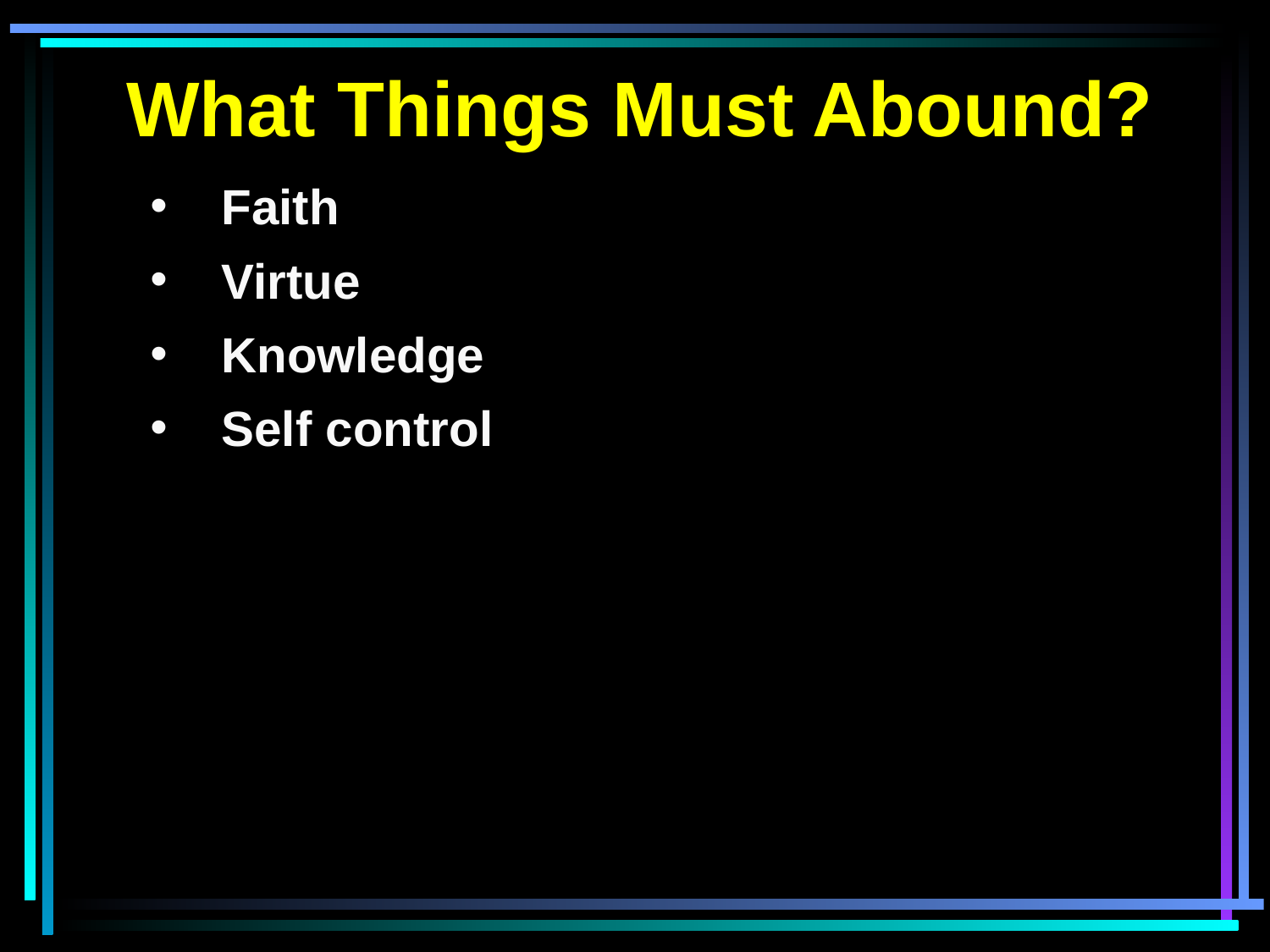

What Things Must Abound?
Faith
Virtue
Knowledge
Self control